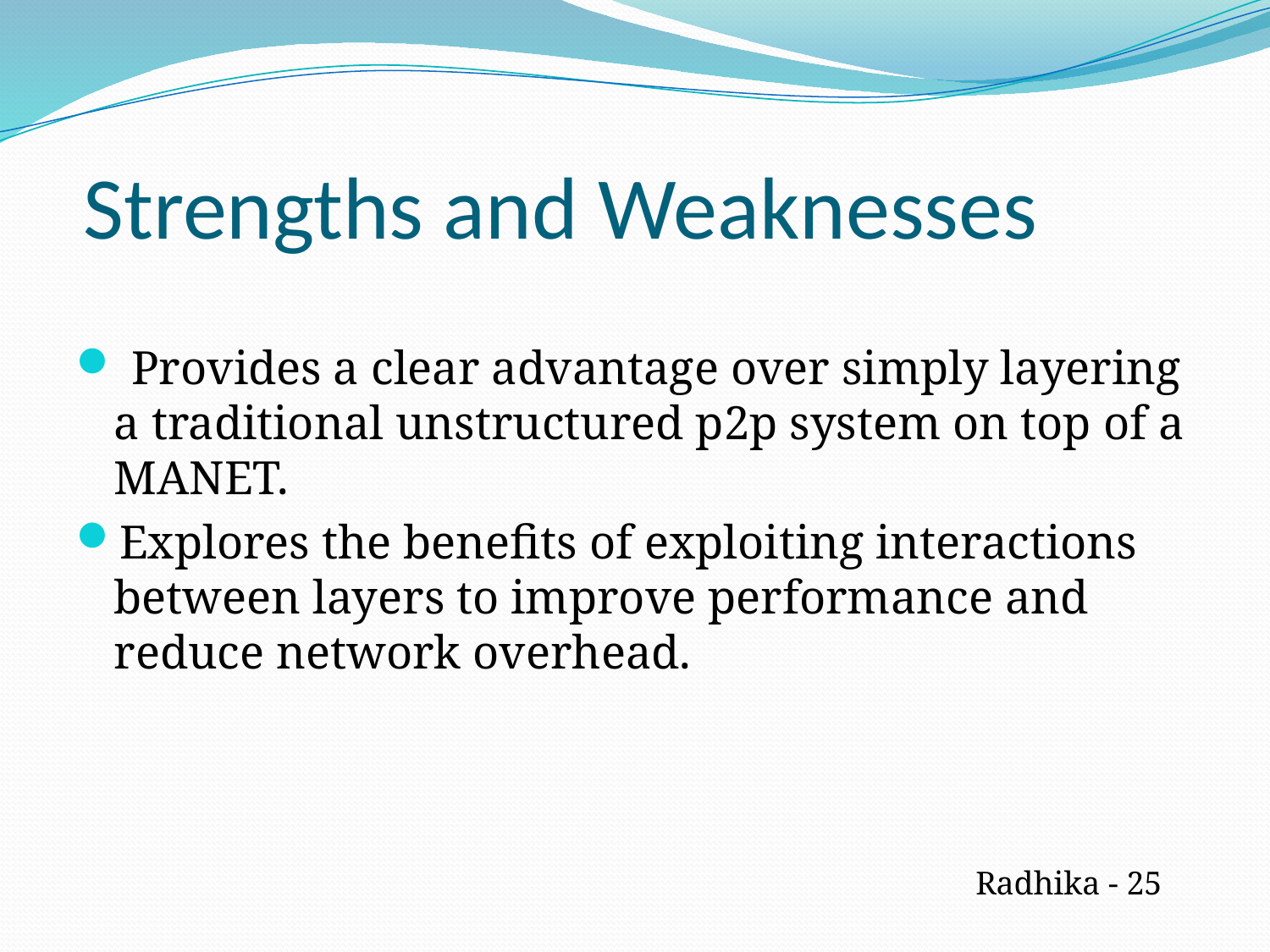

# Strengths and Weaknesses

 Provides a clear advantage over simply layering a traditional unstructured p2p system on top of a MANET.
Explores the benefits of exploiting interactions between layers to improve performance and reduce network overhead.

Radhika - 25